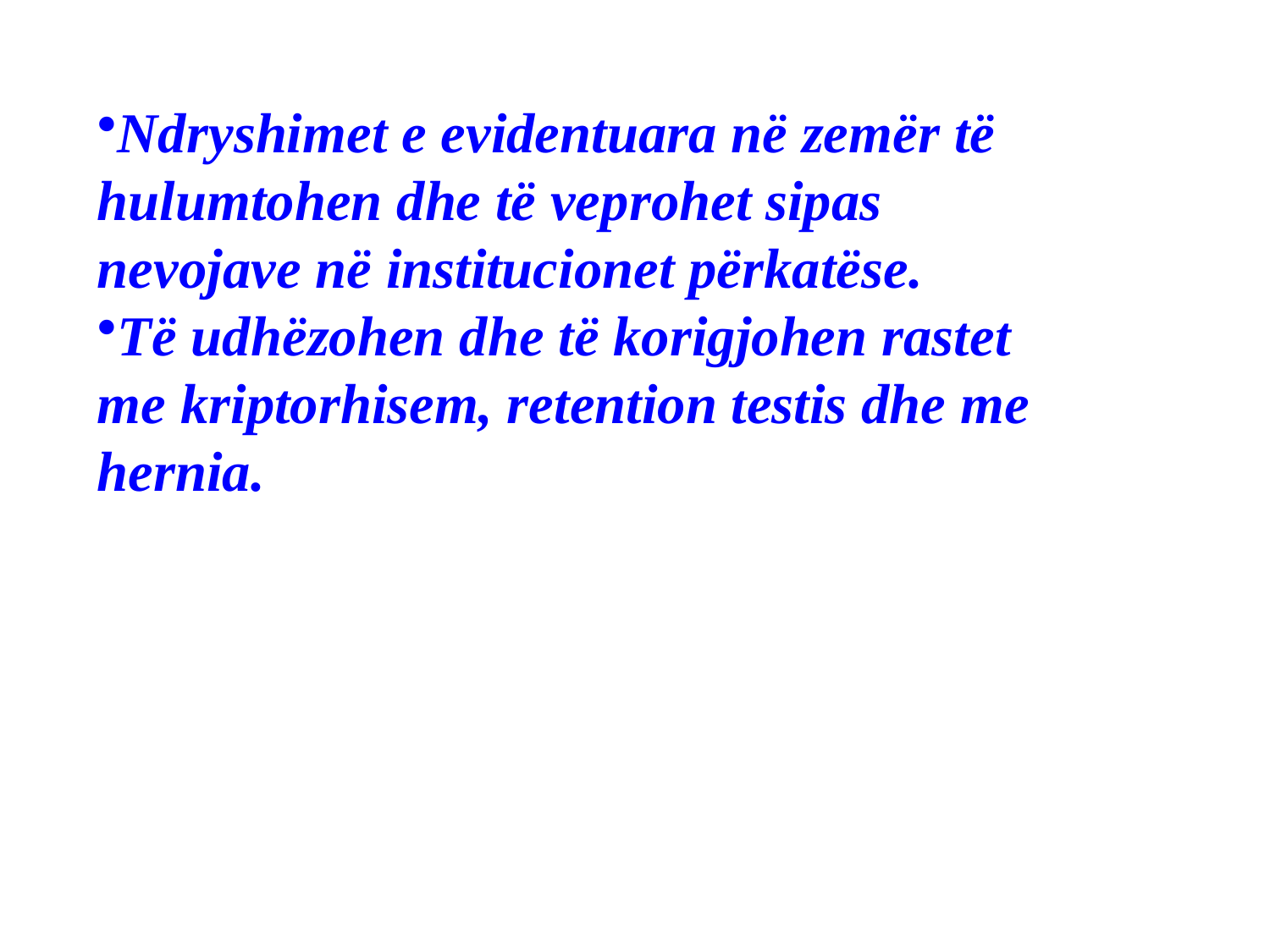

Ndryshimet e evidentuara në zemër të hulumtohen dhe të veprohet sipas nevojave në institucionet përkatëse.
Të udhëzohen dhe të korigjohen rastet me kriptorhisem, retention testis dhe me hernia.